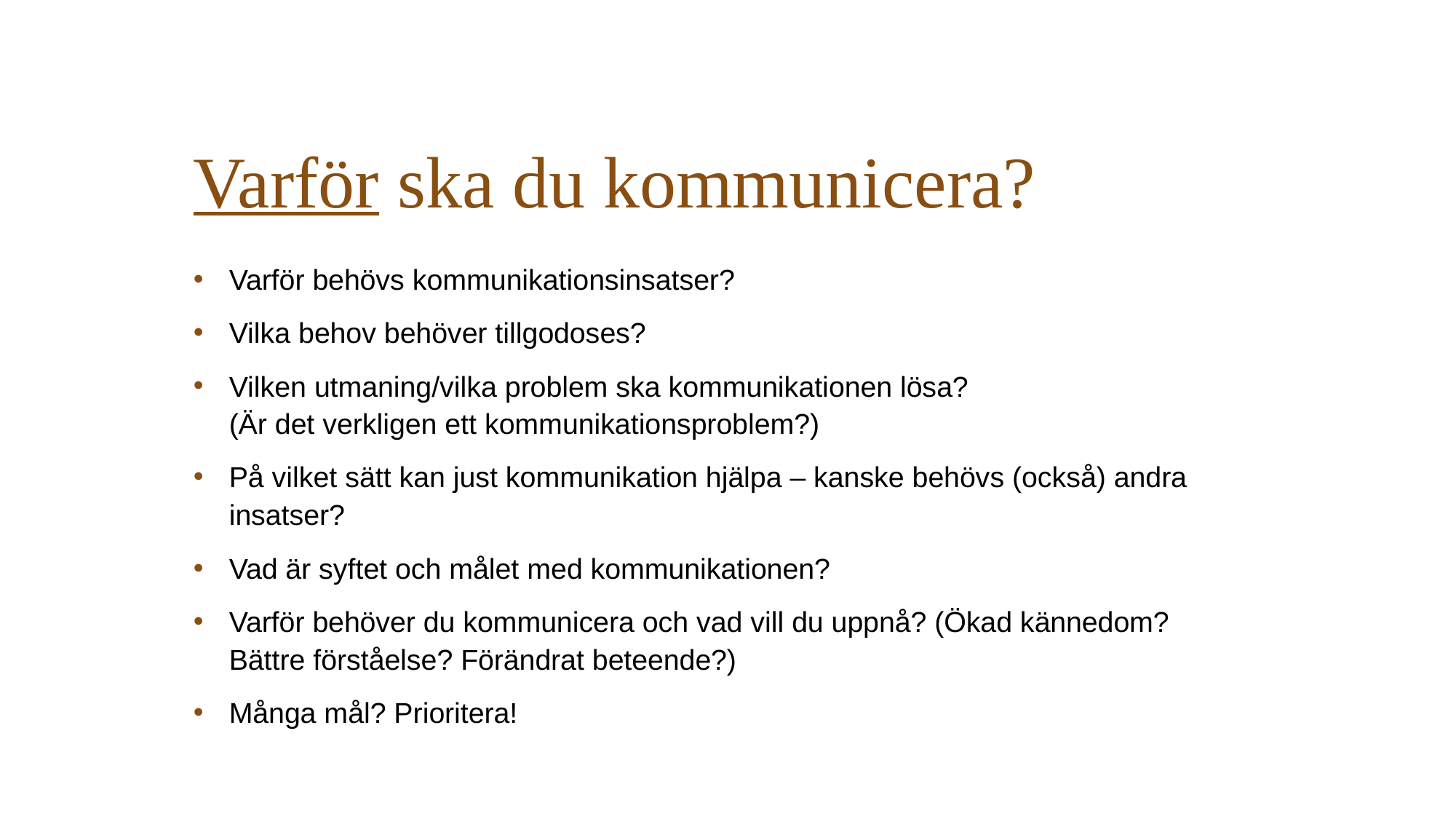

# Varför ska du kommunicera?
Varför behövs kommunikationsinsatser?
Vilka behov behöver tillgodoses?
Vilken utmaning/vilka problem ska kommunikationen lösa?
(Är det verkligen ett kommunikationsproblem?)
På vilket sätt kan just kommunikation hjälpa – kanske behövs (också) andra insatser?
Vad är syftet och målet med kommunikationen?
Varför behöver du kommunicera och vad vill du uppnå? (Ökad kännedom? Bättre förståelse? Förändrat beteende?)
Många mål? Prioritera!